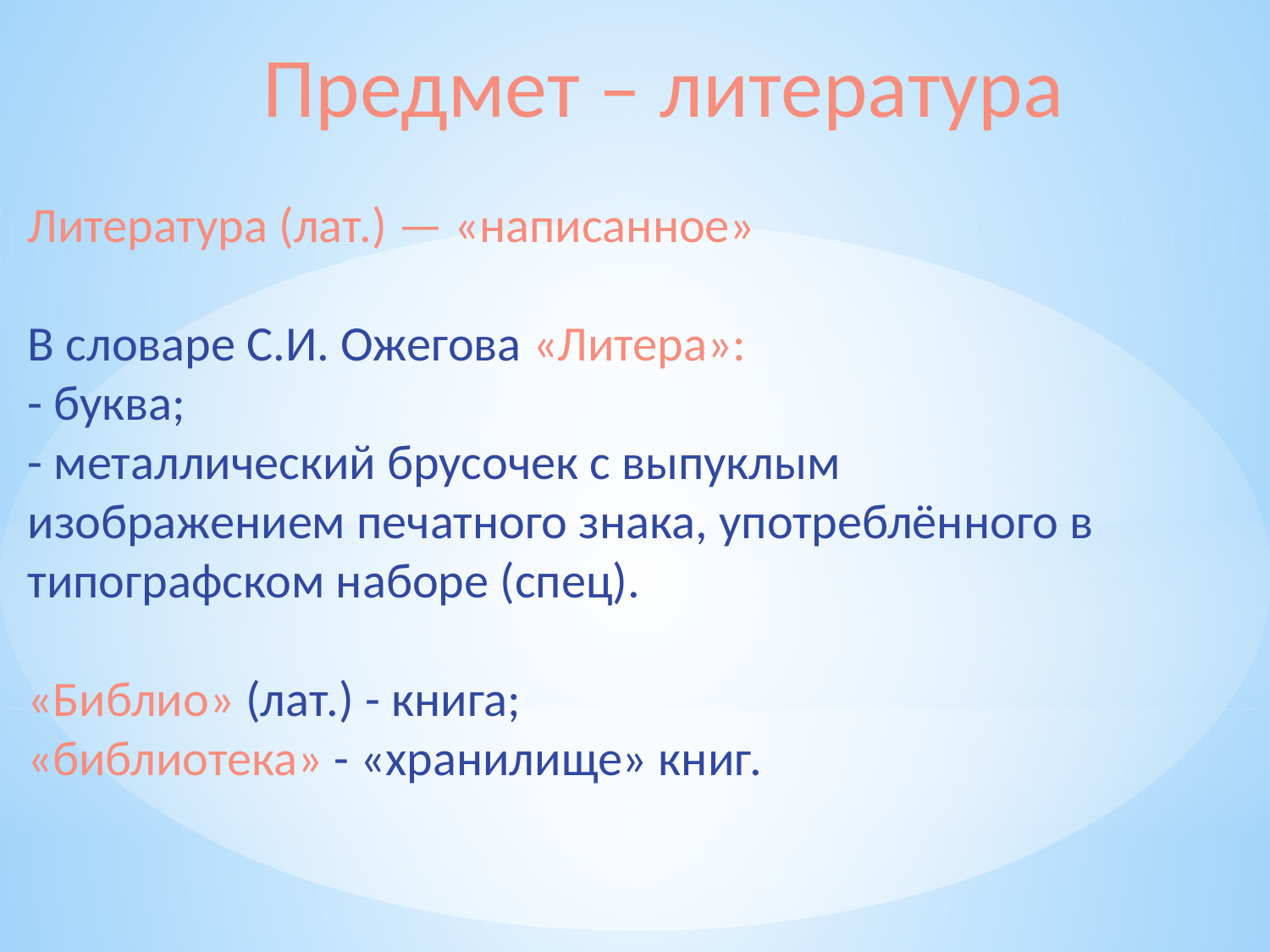

Предмет – литература

Литература (лат.) — «написанное»

В словаре С.И. Ожегова «Литера»:
- буква;
- металлический брусочек с выпуклым
изображением печатного знака, употреблённого в типографском наборе (спец).

«Библио» (лат.) - книга;
«библиотека» - «хранилище» книг.